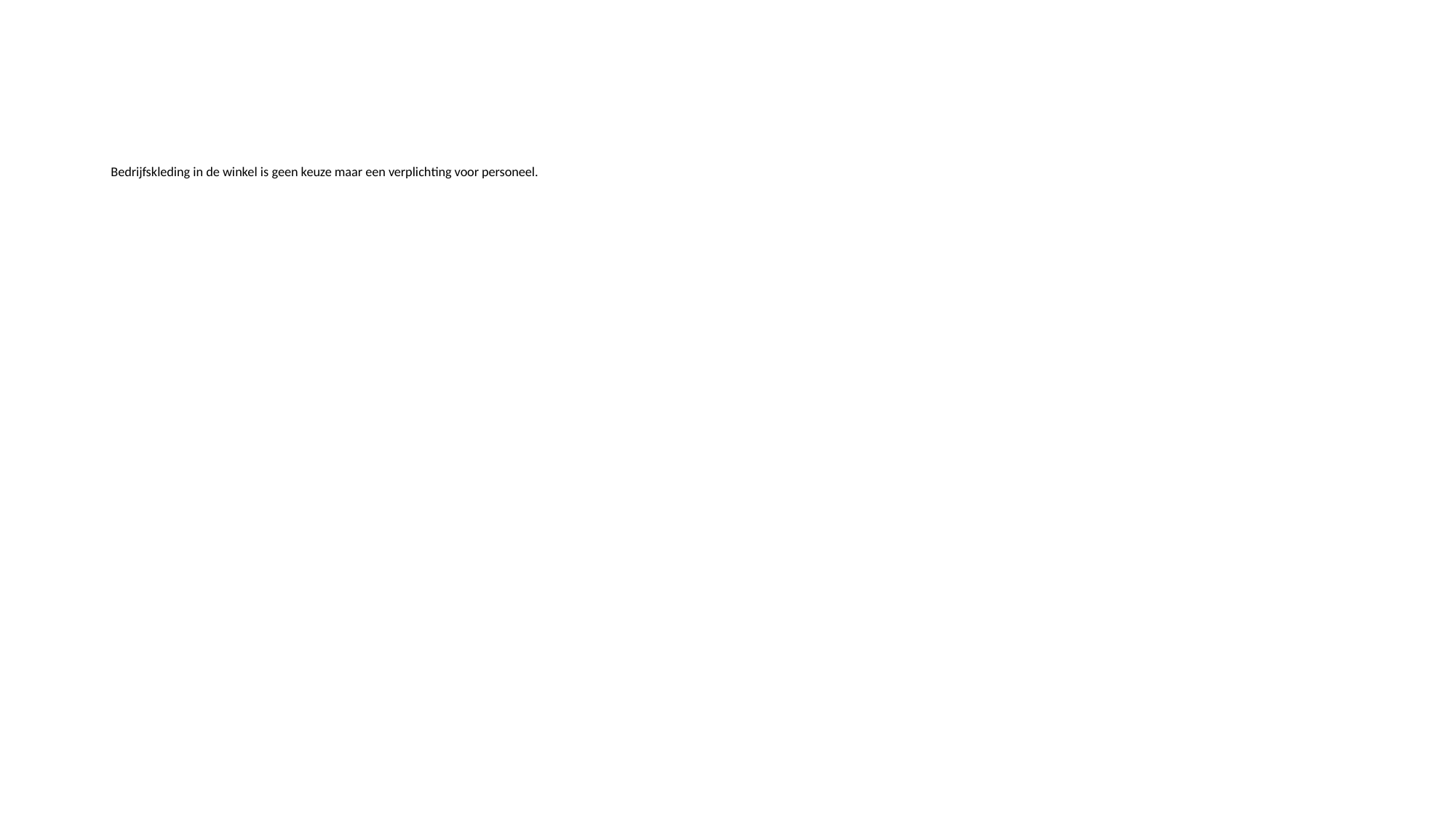

# Bedrijfskleding in de winkel is geen keuze maar een verplichting voor personeel.